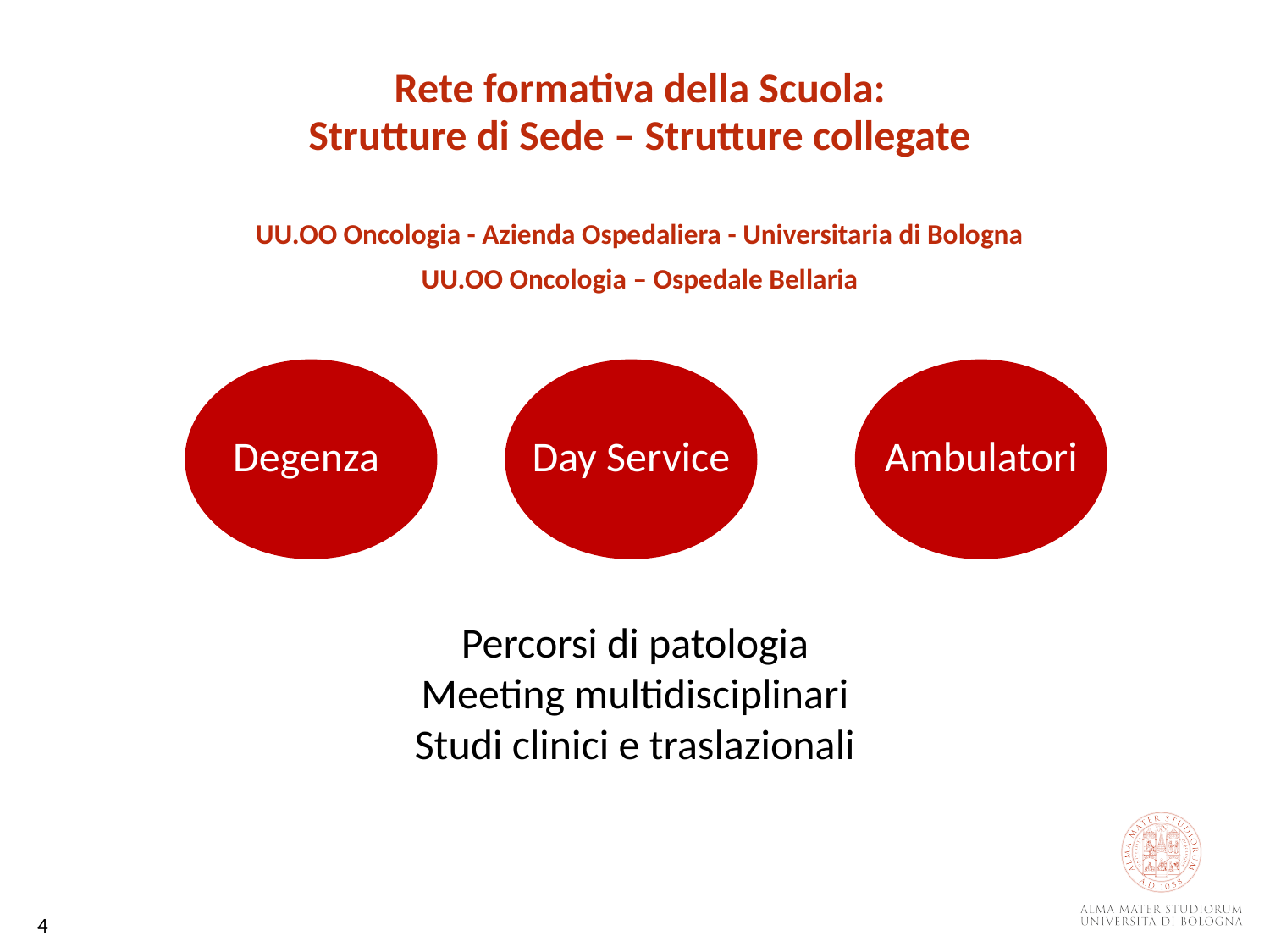

Rete formativa della Scuola:
Strutture di Sede – Strutture collegate

UU.OO Oncologia - Azienda Ospedaliera - Universitaria di Bologna
UU.OO Oncologia – Ospedale Bellaria

Degenza
Day Service
Ambulatori
Percorsi di patologia
Meeting multidisciplinari
Studi clinici e traslazionali